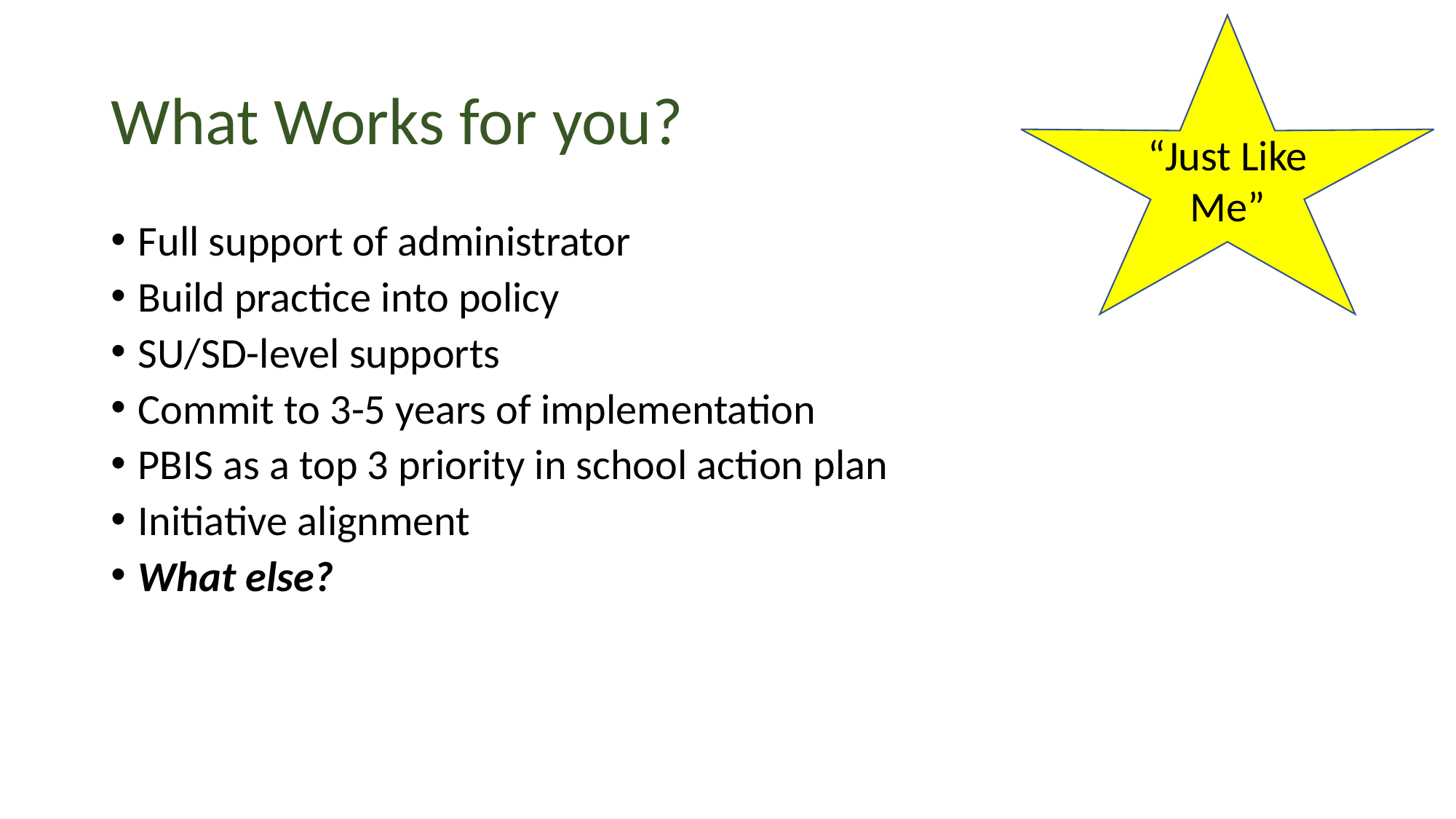

# What Works for you?
“Just Like Me”
Full support of administrator
Build practice into policy
SU/SD-level supports
Commit to 3-5 years of implementation
PBIS as a top 3 priority in school action plan
Initiative alignment
What else?